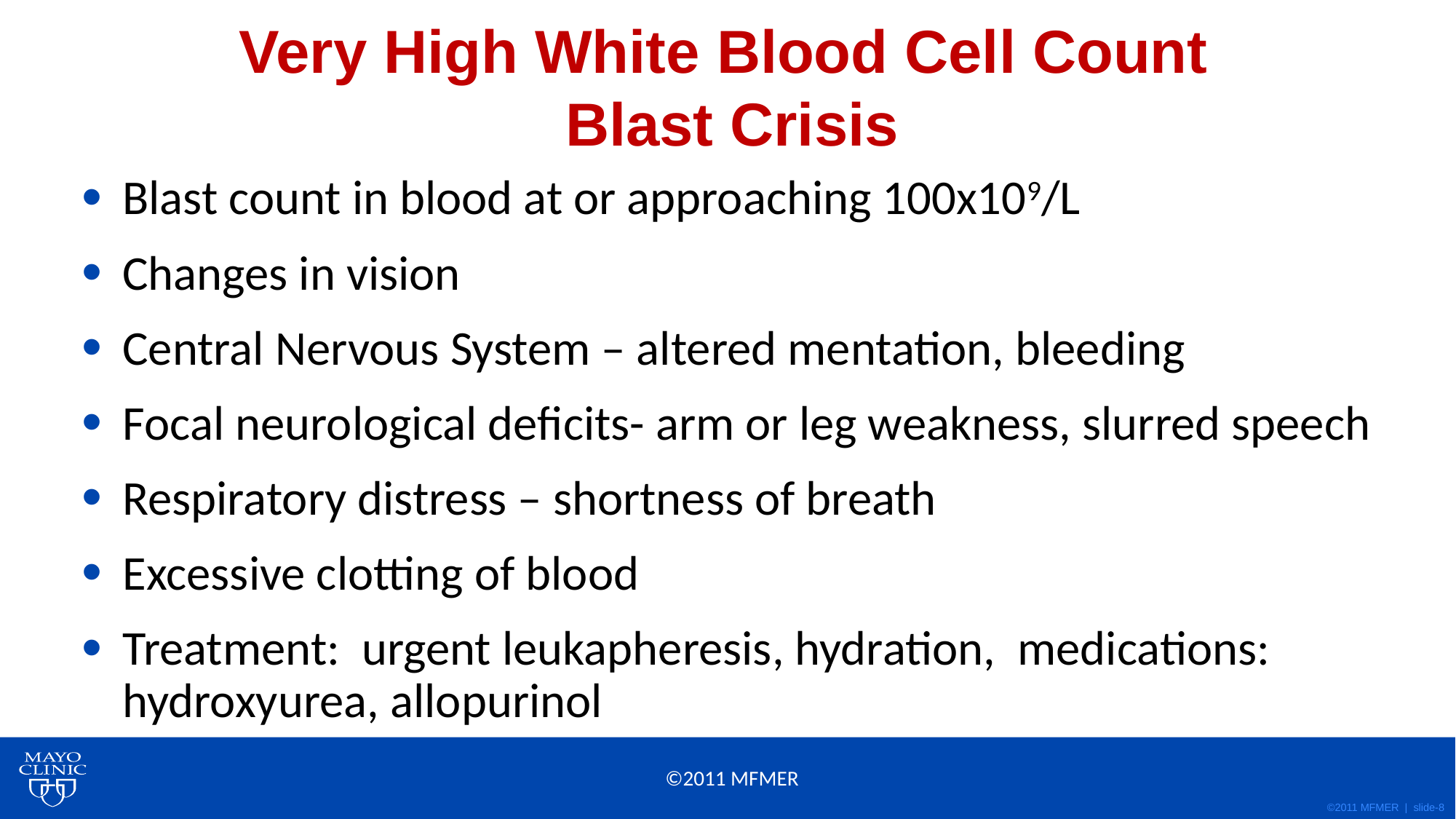

# Very High White Blood Cell Count Blast Crisis
Blast count in blood at or approaching 100x109/L
Changes in vision
Central Nervous System – altered mentation, bleeding
Focal neurological deficits- arm or leg weakness, slurred speech
Respiratory distress – shortness of breath
Excessive clotting of blood
Treatment:  urgent leukapheresis, hydration,  medications: hydroxyurea, allopurinol
©2011 MFMER